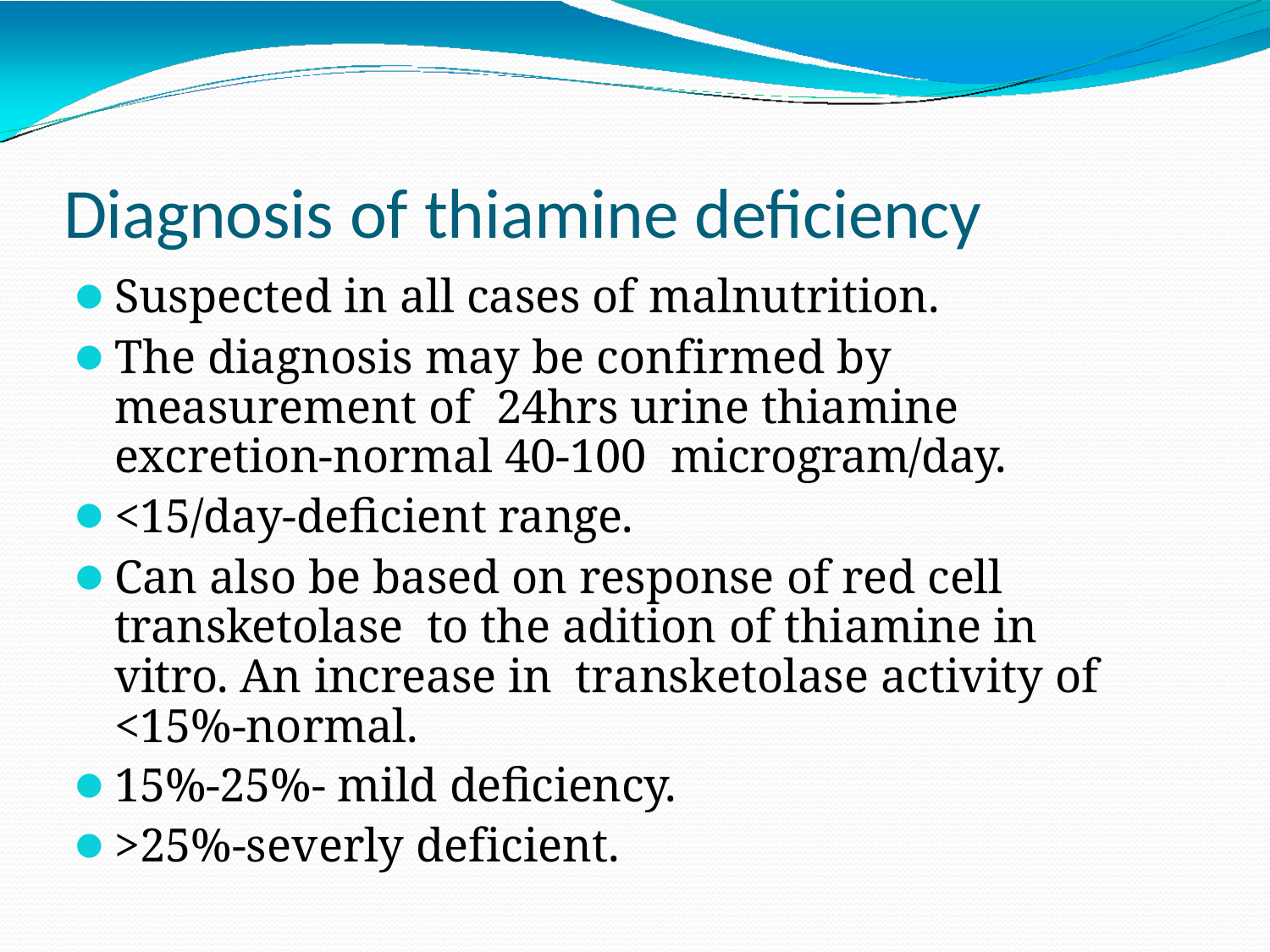

# Diagnosis of thiamine deficiency
Suspected in all cases of malnutrition.
The diagnosis may be confirmed by measurement of  24hrs urine thiamine	excretion-normal 40-100  microgram/day.
<15/day-deficient range.
Can also be based on response of red cell transketolase  to the adition of thiamine in	vitro. An increase in  transketolase activity of <15%-normal.
15%-25%- mild deficiency.
>25%-severly deficient.